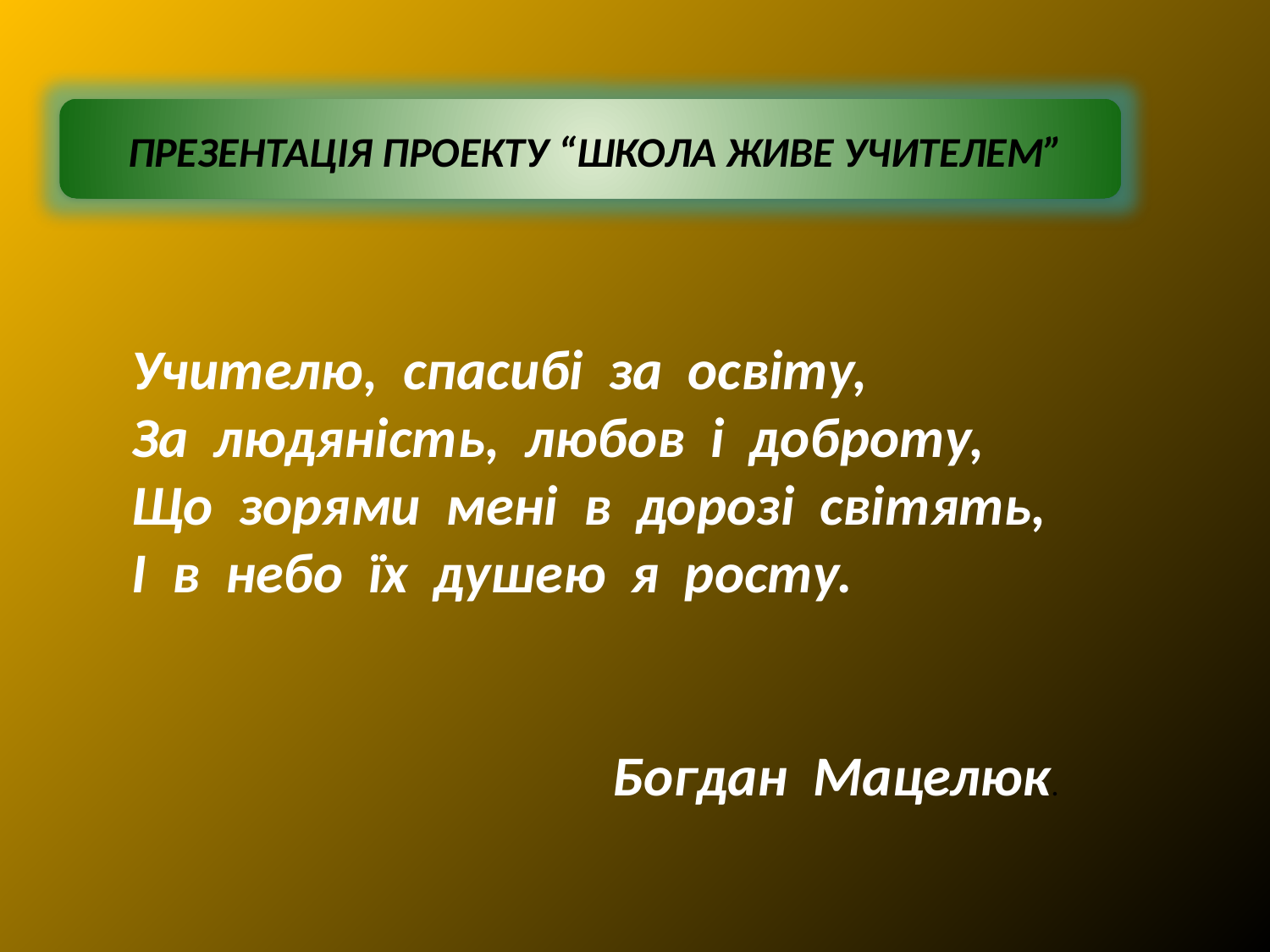

ПРЕЗЕНТАЦІЯ ПРОЕКТУ “ШКОЛА ЖИВЕ УЧИТЕЛЕМ”
Учителю,  спасибі  за  освіту,
За  людяність,  любов  і  доброту,
Що  зорями  мені  в  дорозі  світять,
І  в  небо  їх  душею  я  росту.

                                                                                            Богдан  Мацелюк.